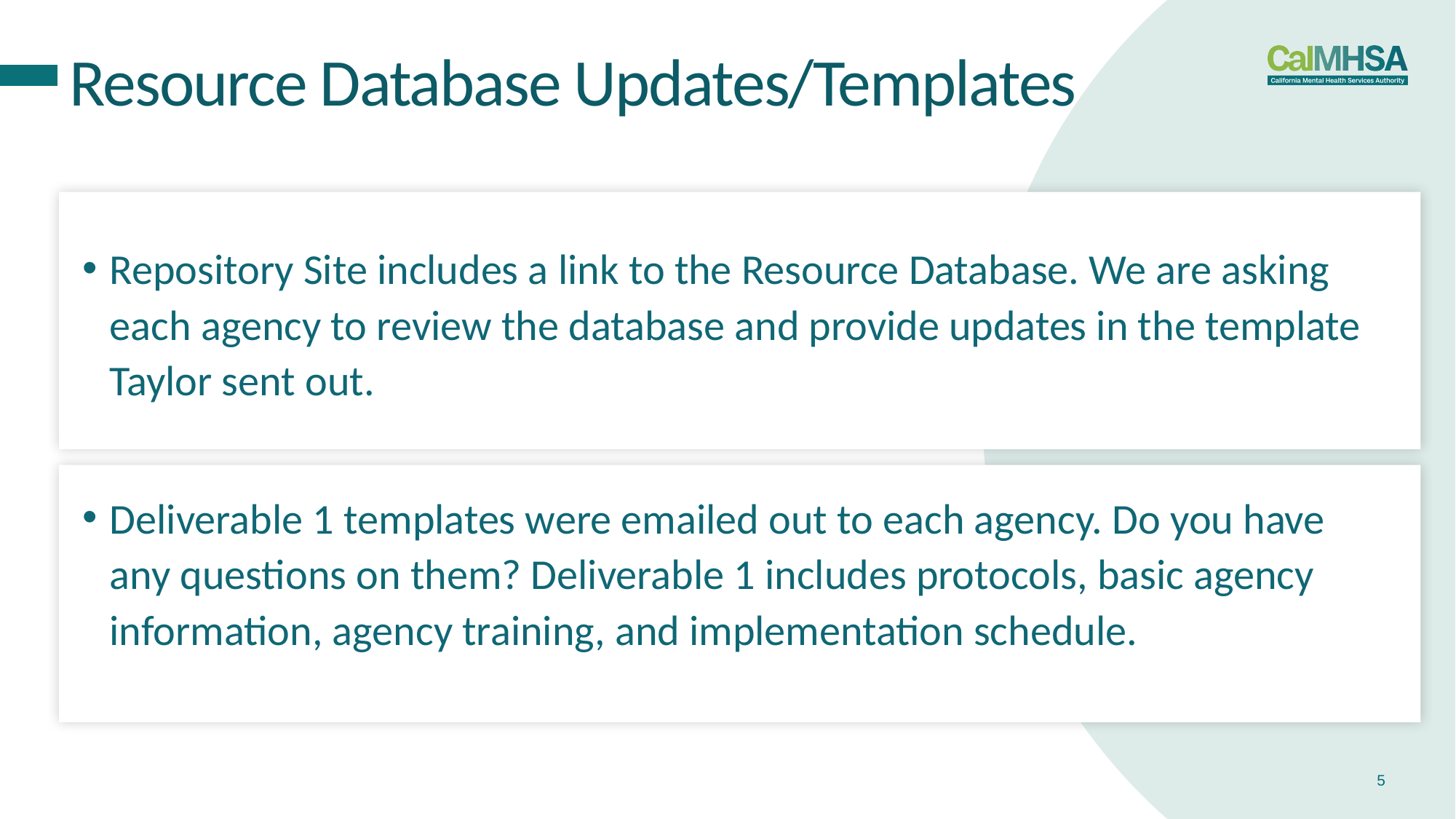

# Resource Database Updates/Templates
Repository Site includes a link to the Resource Database. We are asking each agency to review the database and provide updates in the template Taylor sent out.
Deliverable 1 templates were emailed out to each agency. Do you have any questions on them? Deliverable 1 includes protocols, basic agency information, agency training, and implementation schedule.

5